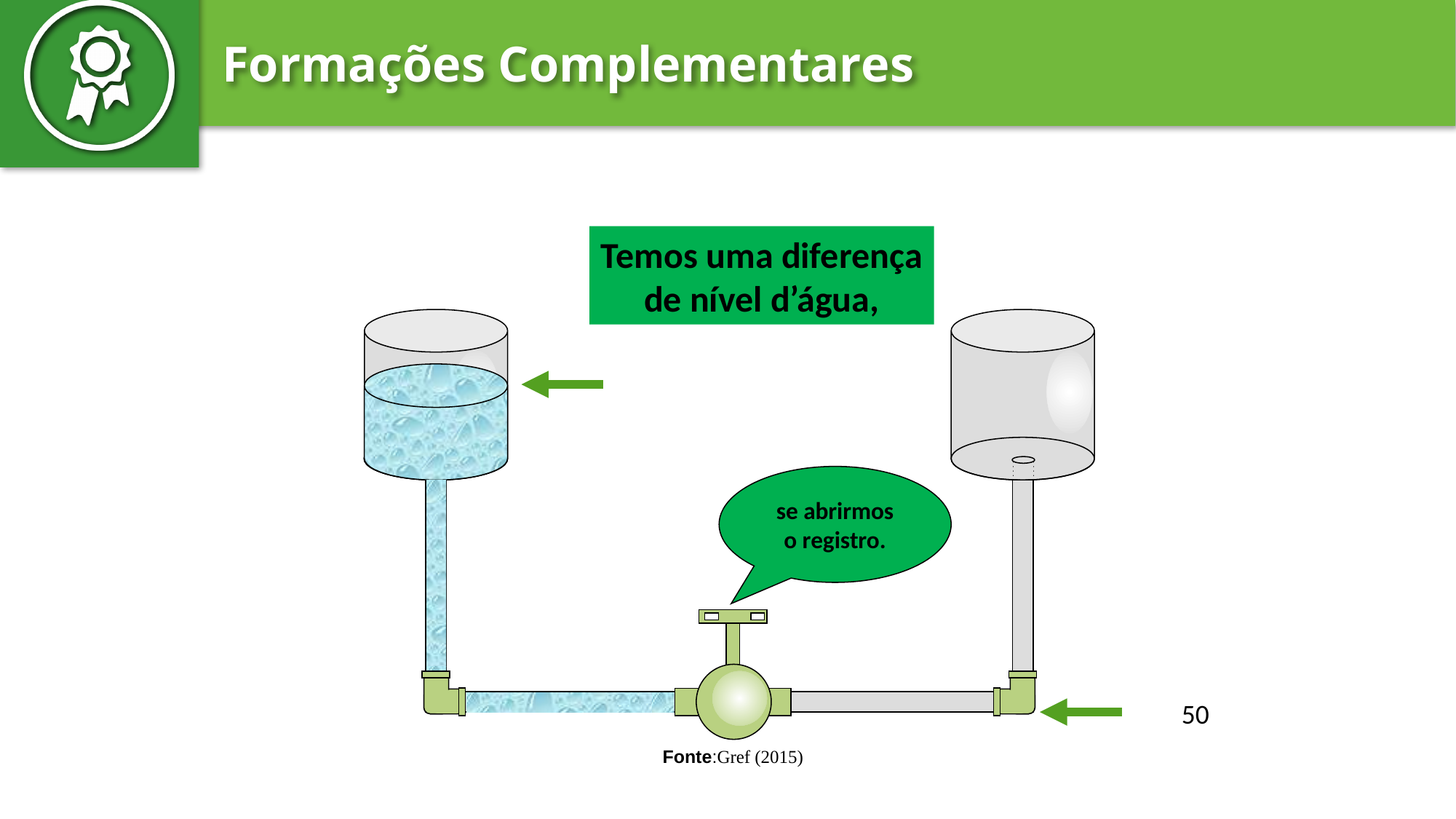

Temos uma diferença de nível d’água,

se abrirmos
o registro.

50
Fonte:Gref (2015)